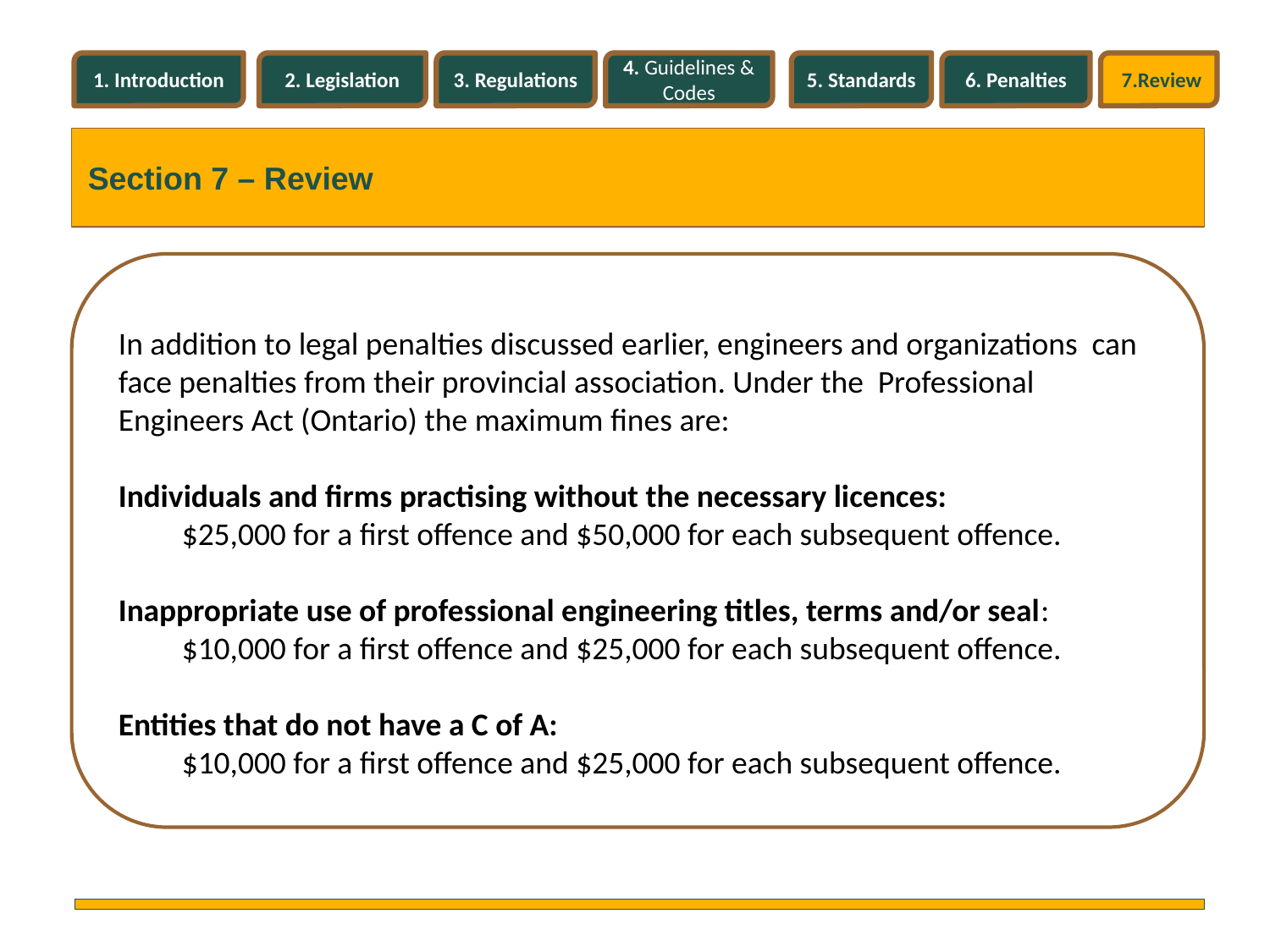

1. Introduction
2. Legislation
3. Regulations
4. Guidelines & Codes
5. Standards
6. Penalties
7.Review

Section 7 – Review

In addition to legal penalties discussed earlier, engineers and organizations  can face penalties from their provincial association. Under the  Professional Engineers Act (Ontario) the maximum fines are:

Individuals and firms practising without the necessary licences:
$25,000 for a first offence and $50,000 for each subsequent offence.

Inappropriate use of professional engineering titles, terms and/or seal:
$10,000 for a first offence and $25,000 for each subsequent offence.

Entities that do not have a C of A:
$10,000 for a first offence and $25,000 for each subsequent offence.